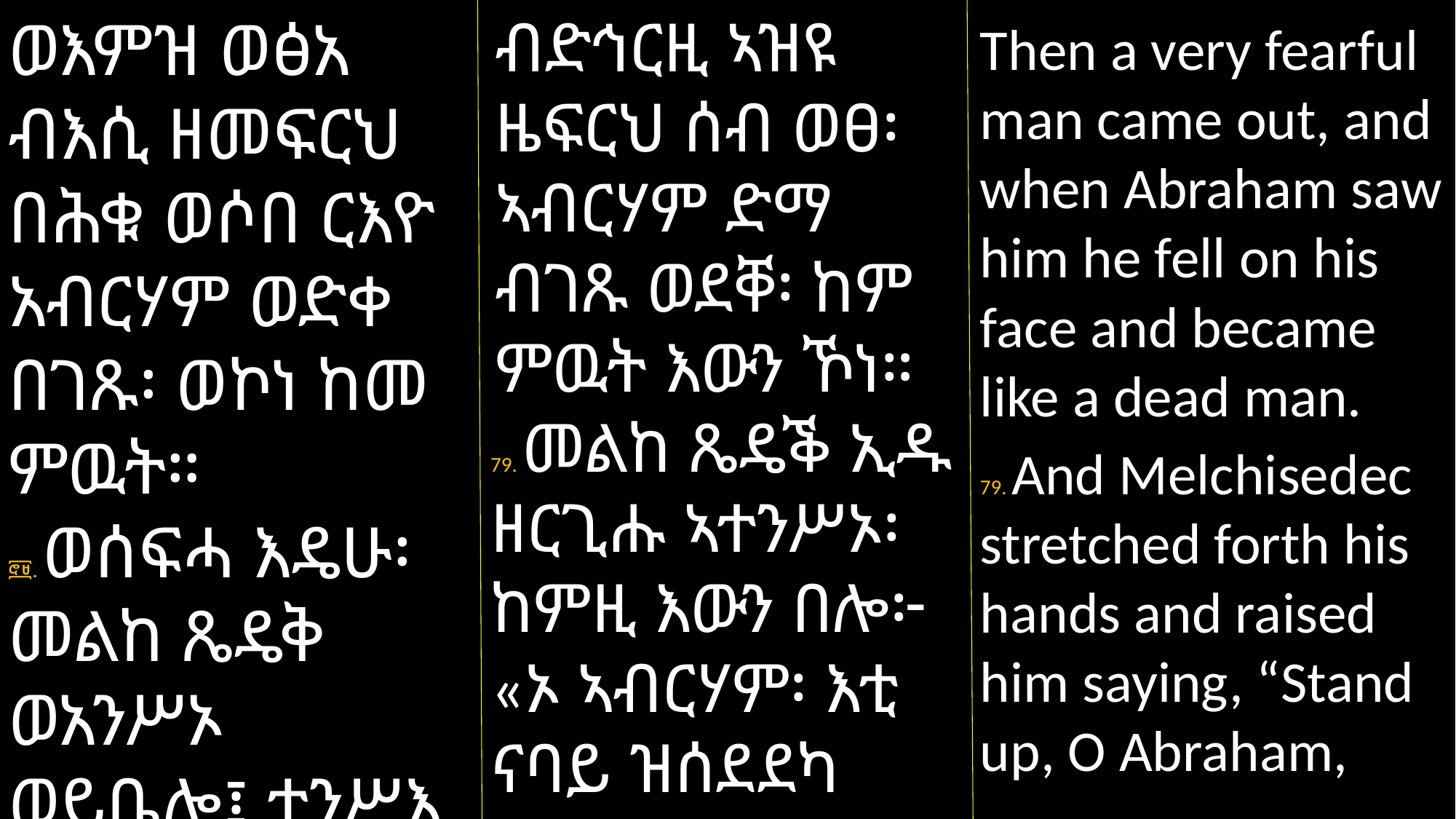

ወእምዝ ወፅአ ብእሲ ዘመፍርህ በሕቁ ወሶበ ርእዮ አብርሃም ወድቀ በገጹ፡ ወኮነ ከመ ምዉት።
፸፱. ወሰፍሓ እዴሁ፡ መልከ ጼዴቅ ወአንሥኦ ወይቤሎ፤ ተንሥእ ኦ አብርሃም
ብድኅርዚ ኣዝዩ ዜፍርህ ሰብ ወፀ፡ ኣብርሃም ድማ ብገጹ ወደቐ፡ ከም ምዉት እውን ኾነ።
79. መልከ ጼዴቕ ኢዱ ዘርጊሑ ኣተንሥኦ፡ ከምዚ እውን በሎ፦ «ኦ ኣብርሃም፡ እቲ ናባይ ዝሰደደካ
Then a very fearful man came out, and when Abraham saw him he fell on his face and became like a dead man.
79. And Melchisedec stretched forth his hands and raised him saying, “Stand up, O Abraham,